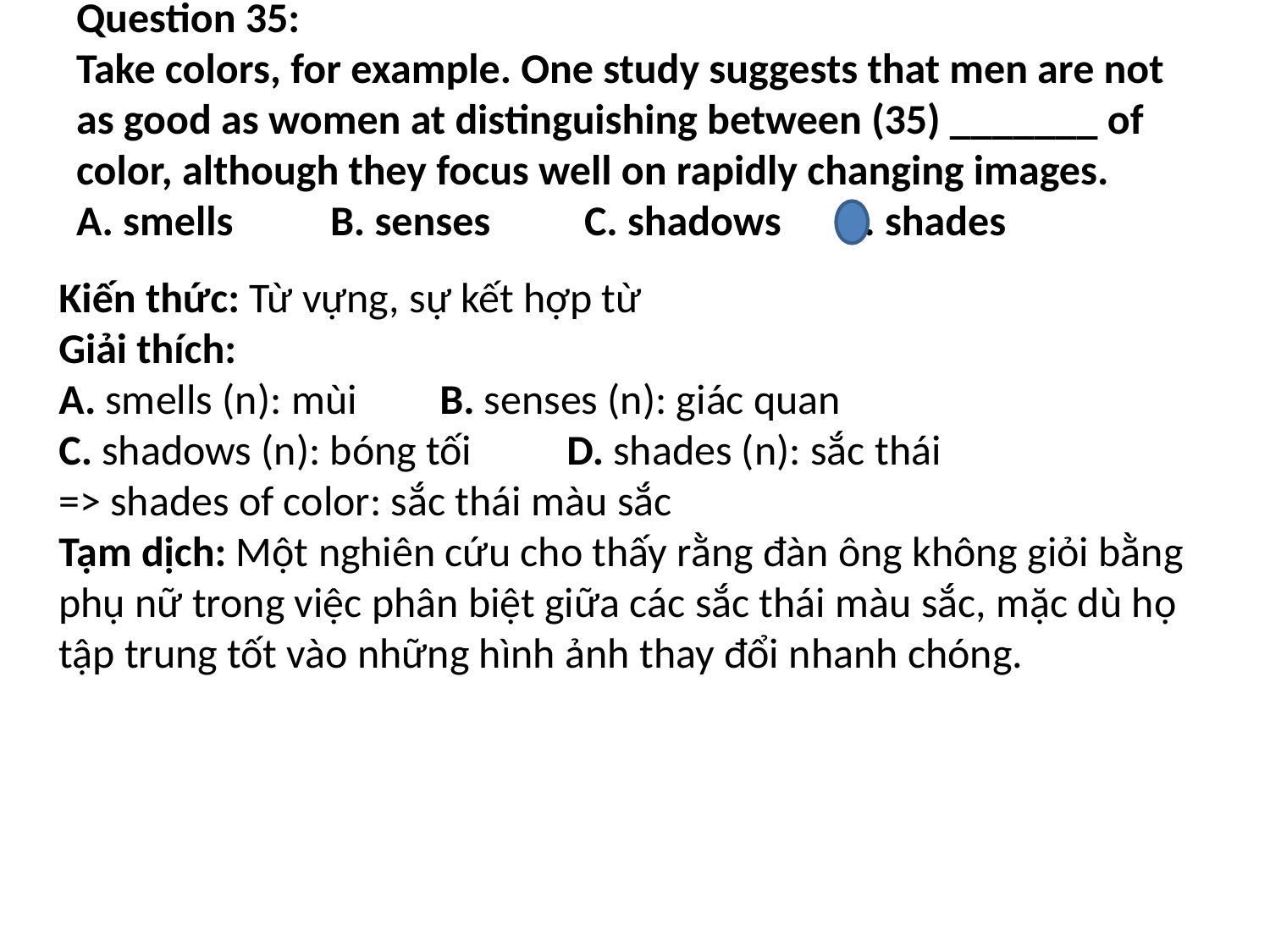

# Question 35: Take colors, for example. One study suggests that men are not as good as women at distinguishing between (35) _______ of color, although they focus well on rapidly changing images. A. smells	B. senses	C. shadows	D. shades

Kiến thức: Từ vựng, sự kết hợp từ
Giải thích:
A. smells (n): mùi	B. senses (n): giác quan
C. shadows (n): bóng tối	D. shades (n): sắc thái
=> shades of color: sắc thái màu sắc
Tạm dịch: Một nghiên cứu cho thấy rằng đàn ông không giỏi bằng phụ nữ trong việc phân biệt giữa các sắc thái màu sắc, mặc dù họ tập trung tốt vào những hình ảnh thay đổi nhanh chóng.